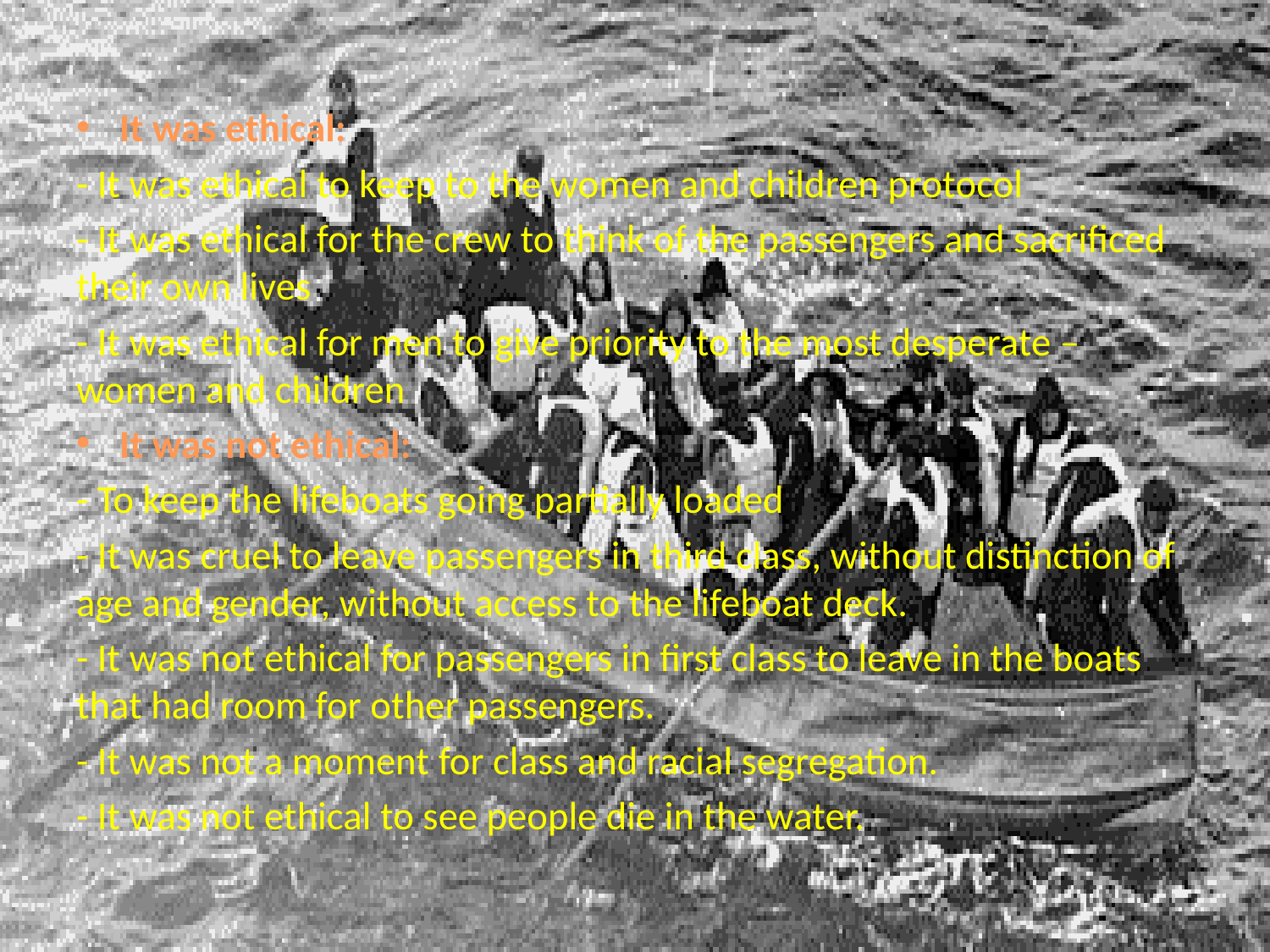

It was ethical:
- It was ethical to keep to the women and children protocol
- It was ethical for the crew to think of the passengers and sacrificed their own lives
- It was ethical for men to give priority to the most desperate – women and children
It was not ethical:
- To keep the lifeboats going partially loaded
- It was cruel to leave passengers in third class, without distinction of age and gender, without access to the lifeboat deck.
- It was not ethical for passengers in first class to leave in the boats that had room for other passengers.
- It was not a moment for class and racial segregation.
- It was not ethical to see people die in the water.